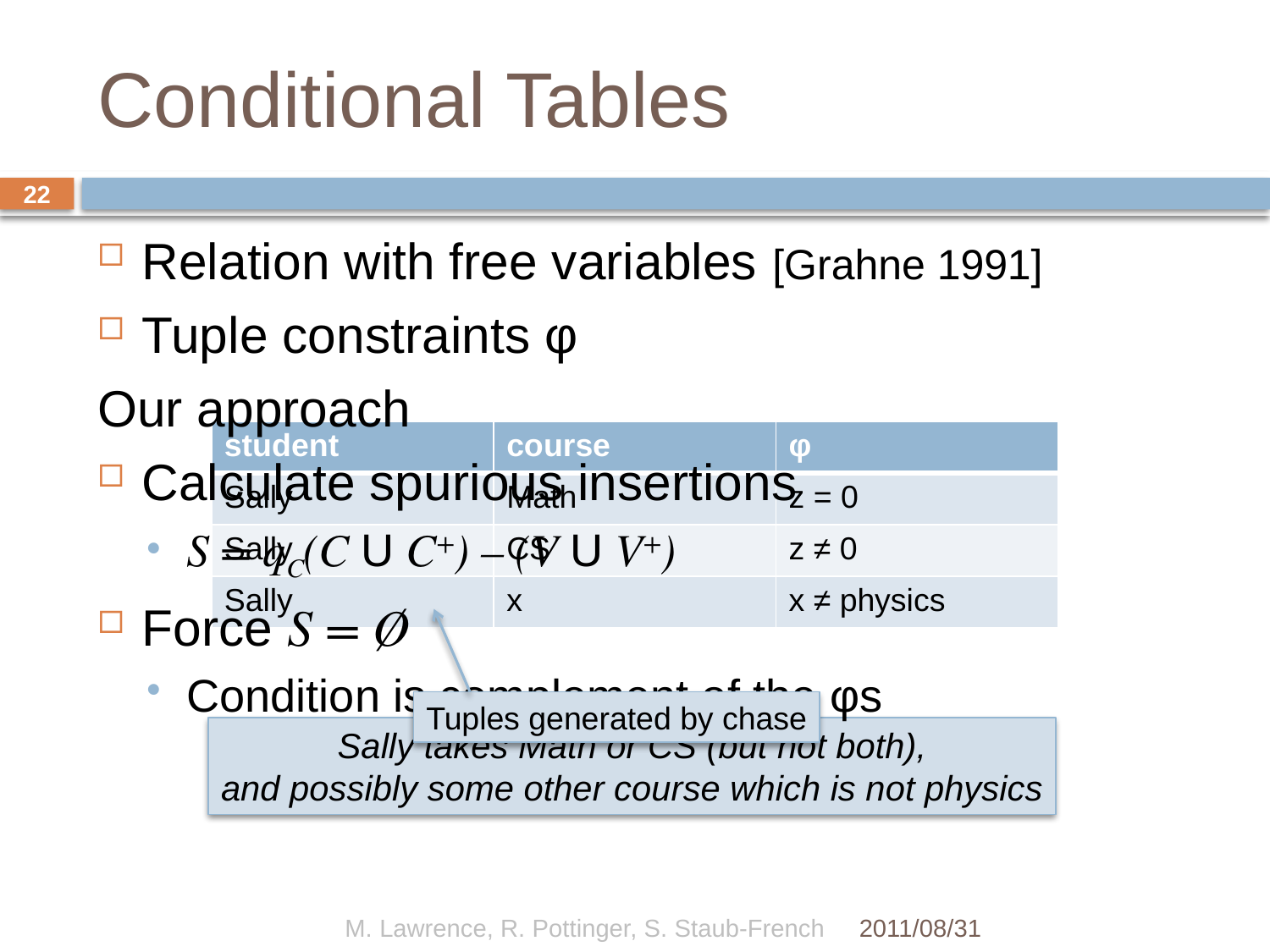

# Conditional Tables
22
Relation with free variables [Grahne 1991]
Tuple constraints φ
Our approach
Calculate spurious insertions
S = qC(C U C+) – (V U V+)
Force S = Ø
Condition is complement of the φs
| student | course | φ |
| --- | --- | --- |
| Sally | Math | z = 0 |
| Sally | CS | z ≠ 0 |
| Sally | x | x ≠ physics |
Tuples generated by chase
Sally takes Math or CS (but not both),
and possibly some other course which is not physics
M. Lawrence, R. Pottinger, S. Staub-French
2011/08/31